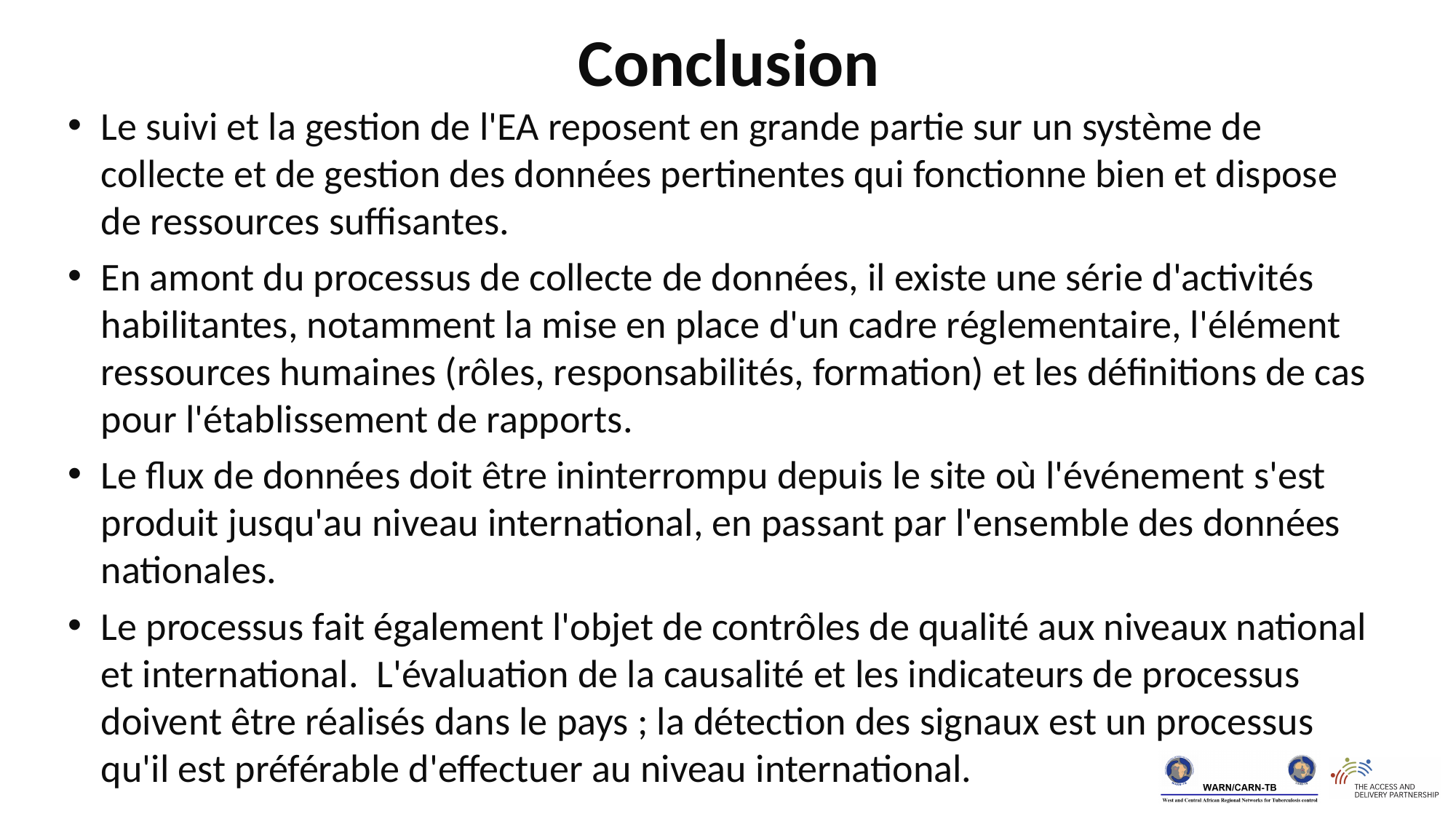

Conclusion
Le suivi et la gestion de l'EA reposent en grande partie sur un système de collecte et de gestion des données pertinentes qui fonctionne bien et dispose de ressources suffisantes.
En amont du processus de collecte de données, il existe une série d'activités habilitantes, notamment la mise en place d'un cadre réglementaire, l'élément ressources humaines (rôles, responsabilités, formation) et les définitions de cas pour l'établissement de rapports.
Le flux de données doit être ininterrompu depuis le site où l'événement s'est produit jusqu'au niveau international, en passant par l'ensemble des données nationales.
Le processus fait également l'objet de contrôles de qualité aux niveaux national et international.  L'évaluation de la causalité et les indicateurs de processus doivent être réalisés dans le pays ; la détection des signaux est un processus qu'il est préférable d'effectuer au niveau international.